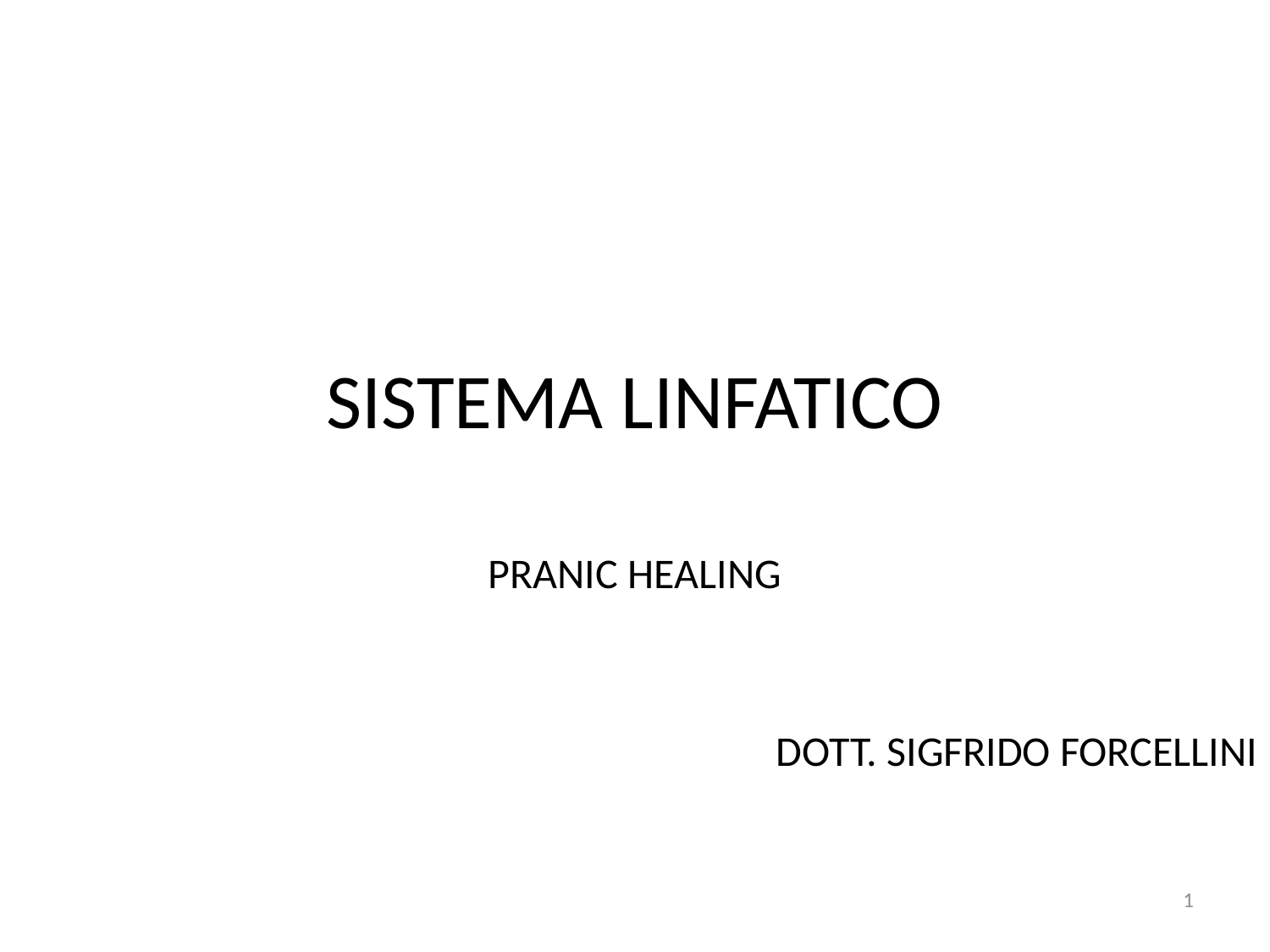

# SISTEMA LINFATICO
PRANIC HEALING

DOTT. SIGFRIDO FORCELLINI
1